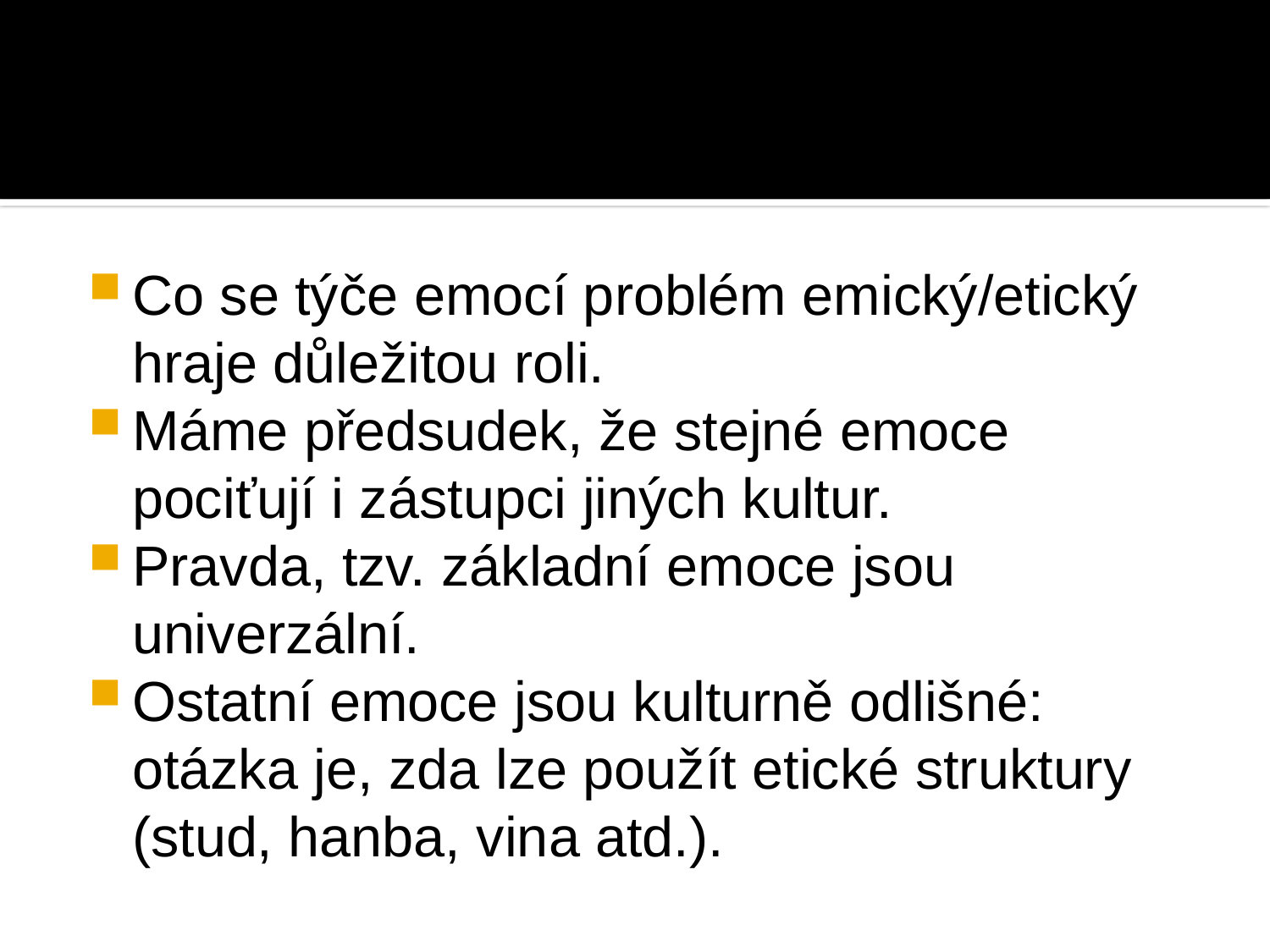

#
Co se týče emocí problém emický/etický hraje důležitou roli.
Máme předsudek, že stejné emoce pociťují i zástupci jiných kultur.
Pravda, tzv. základní emoce jsou univerzální.
Ostatní emoce jsou kulturně odlišné: otázka je, zda lze použít etické struktury (stud, hanba, vina atd.).